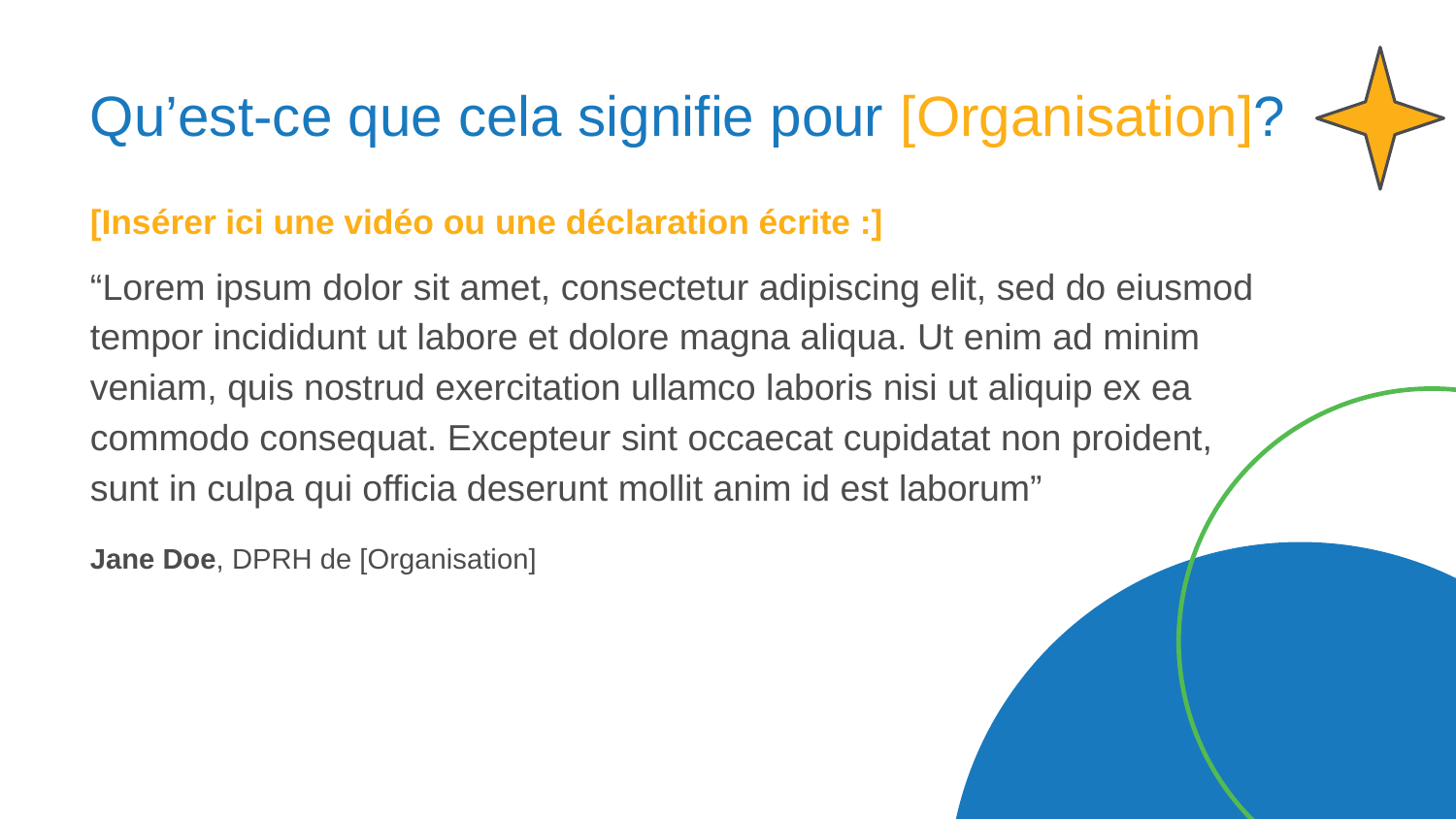

# Qu’est-ce que cela signifie pour [Organisation]?

[Insérer ici une vidéo ou une déclaration écrite :]
“Lorem ipsum dolor sit amet, consectetur adipiscing elit, sed do eiusmod tempor incididunt ut labore et dolore magna aliqua. Ut enim ad minim veniam, quis nostrud exercitation ullamco laboris nisi ut aliquip ex ea commodo consequat. Excepteur sint occaecat cupidatat non proident, sunt in culpa qui officia deserunt mollit anim id est laborum”
Jane Doe, DPRH de [Organisation]